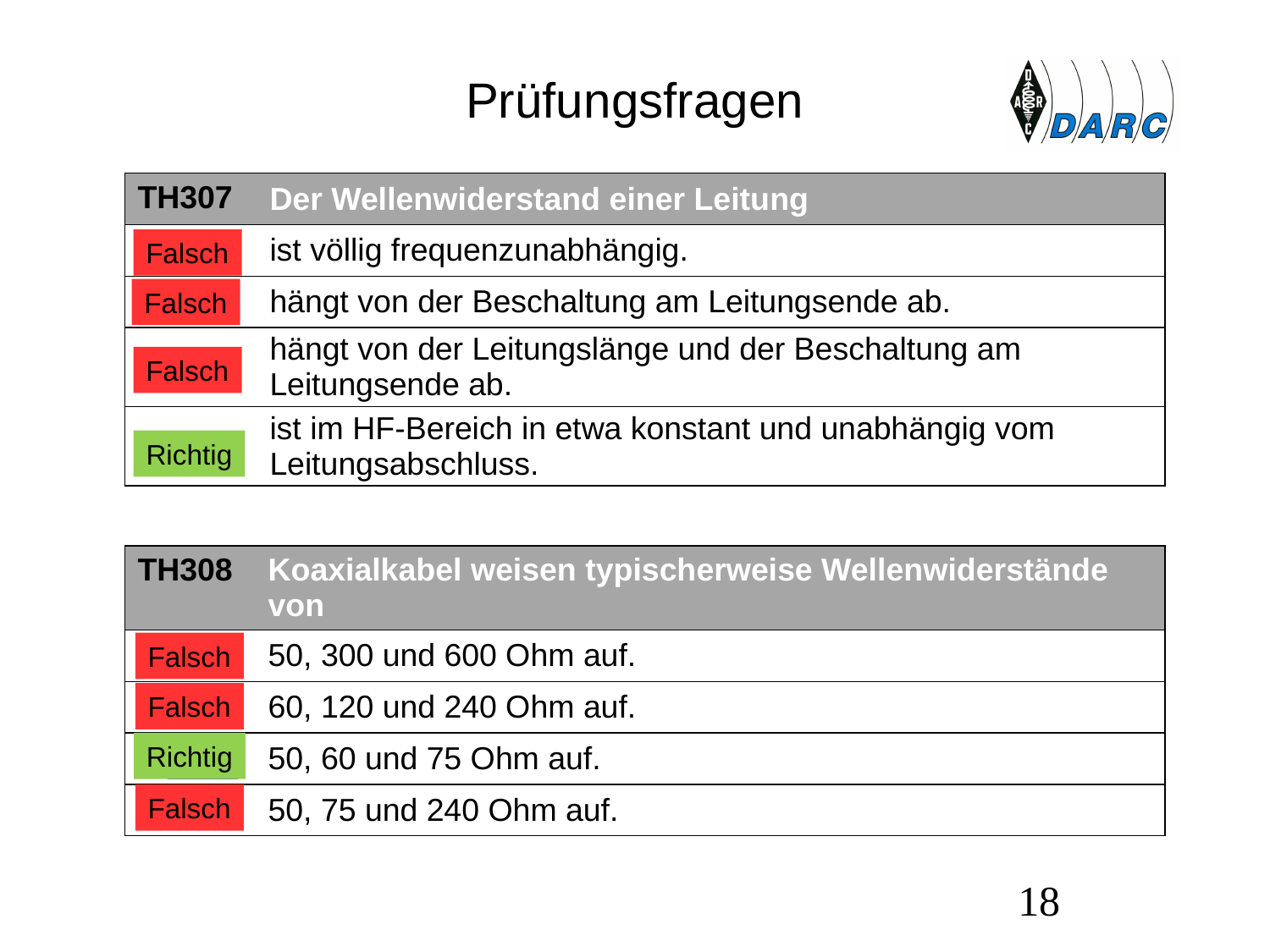

# Prüfungsfragen
| TH307 | Der Wellenwiderstand einer Leitung |
| --- | --- |
| A | ist völlig frequenzunabhängig. |
| B | hängt von der Beschaltung am Leitungsende ab. |
| C | hängt von der Leitungslänge und der Beschaltung am Leitungsende ab. |
| D | ist im HF-Bereich in etwa konstant und unabhängig vom Leitungsabschluss. |
Falsch

Falsch

Falsch

Richtig

| TH308 | Koaxialkabel weisen typischerweise Wellenwiderstände von |
| --- | --- |
| A | 50, 300 und 600 Ohm auf. |
| B | 60, 120 und 240 Ohm auf. |
| C | 50, 60 und 75 Ohm auf. |
| D | 50, 75 und 240 Ohm auf. |
Falsch

Falsch

Richtig

Falsch

18